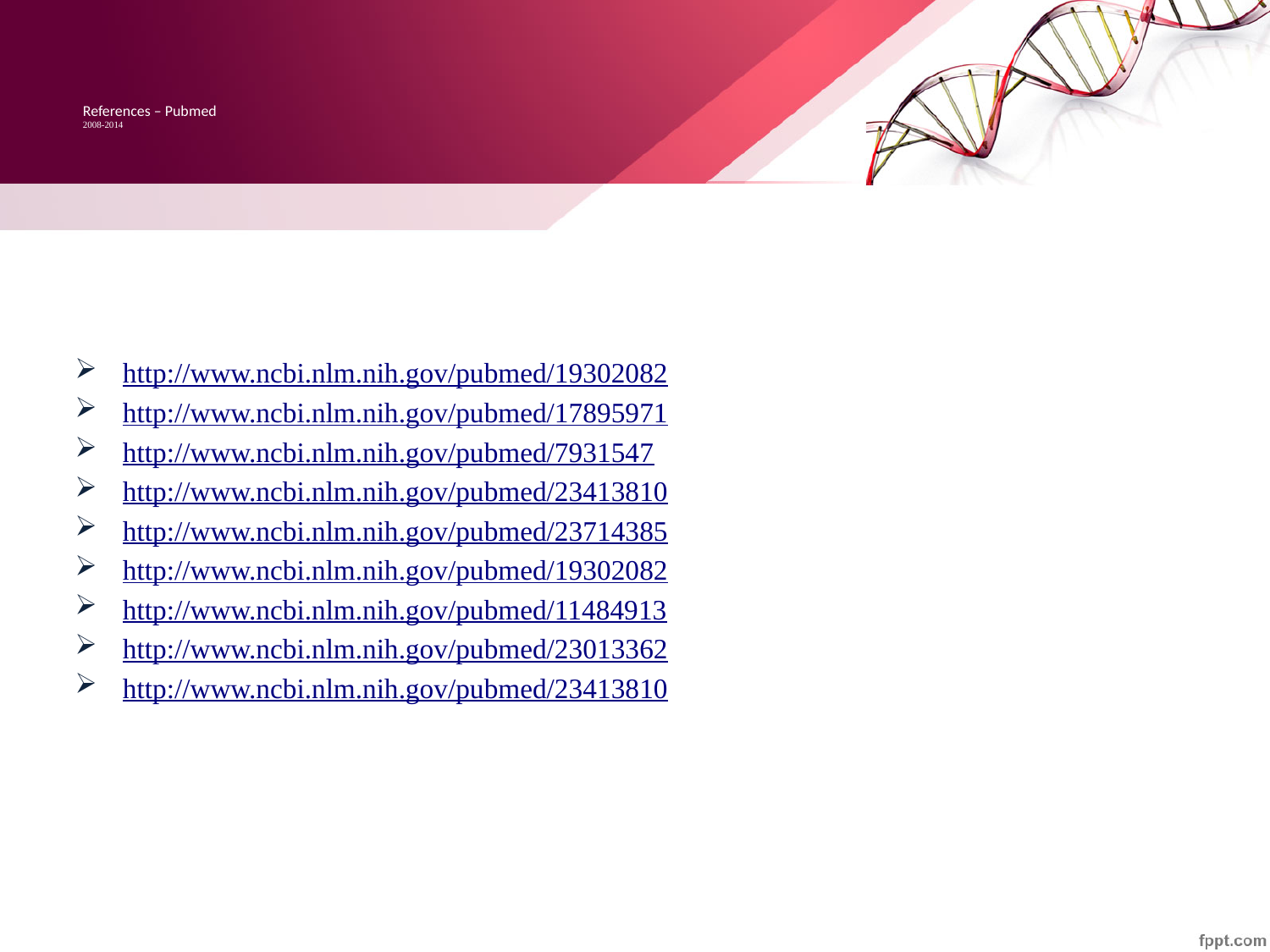

# References – Pubmed 2008-2014
http://www.ncbi.nlm.nih.gov/pubmed/19302082
http://www.ncbi.nlm.nih.gov/pubmed/17895971
http://www.ncbi.nlm.nih.gov/pubmed/7931547
http://www.ncbi.nlm.nih.gov/pubmed/23413810
http://www.ncbi.nlm.nih.gov/pubmed/23714385
http://www.ncbi.nlm.nih.gov/pubmed/19302082
http://www.ncbi.nlm.nih.gov/pubmed/11484913
http://www.ncbi.nlm.nih.gov/pubmed/23013362
http://www.ncbi.nlm.nih.gov/pubmed/23413810